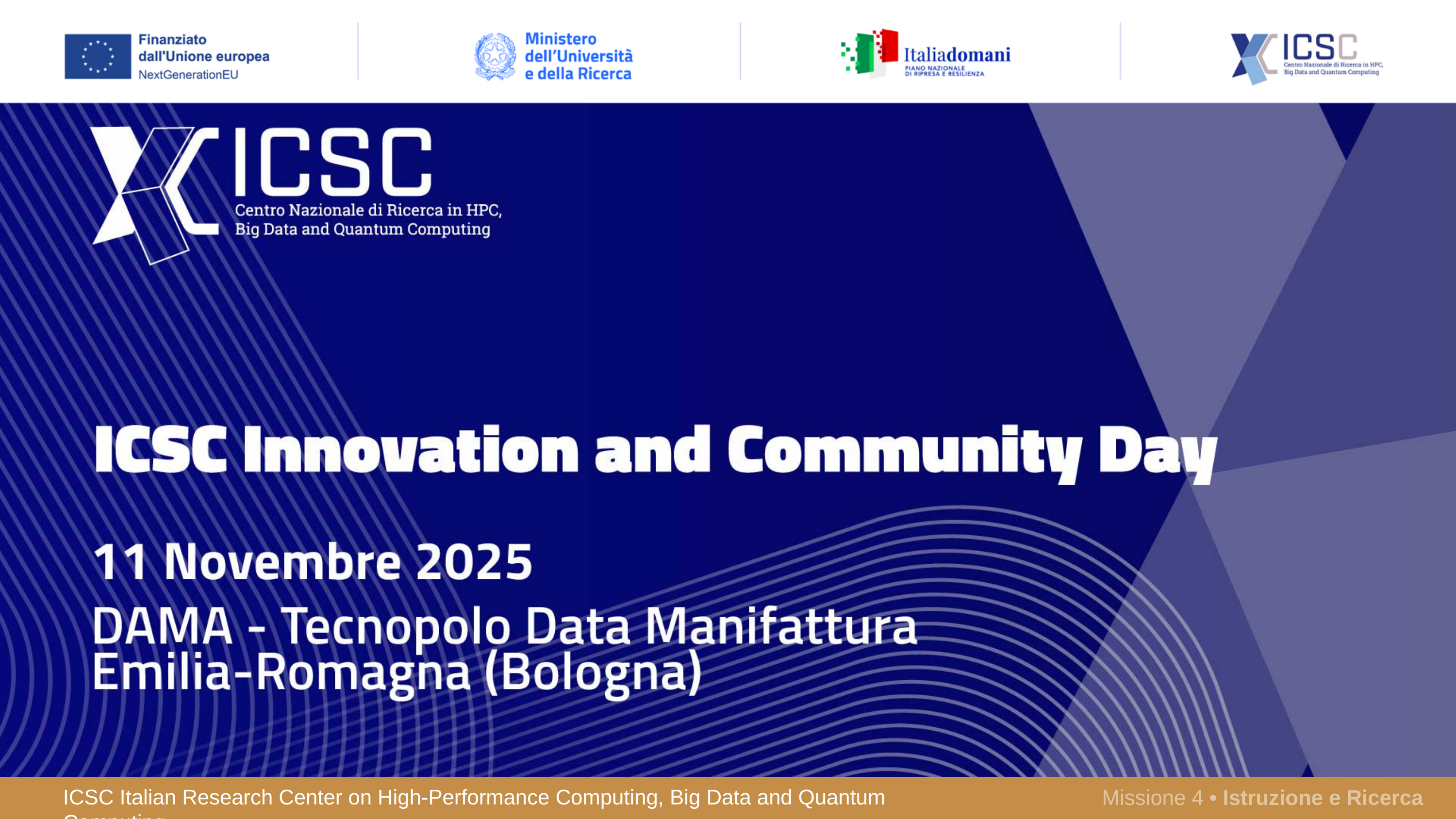

ICSC Italian Research Center on High-Performance Computing, Big Data and Quantum Computing
Missione 4 • Istruzione e Ricerca
Pubblico